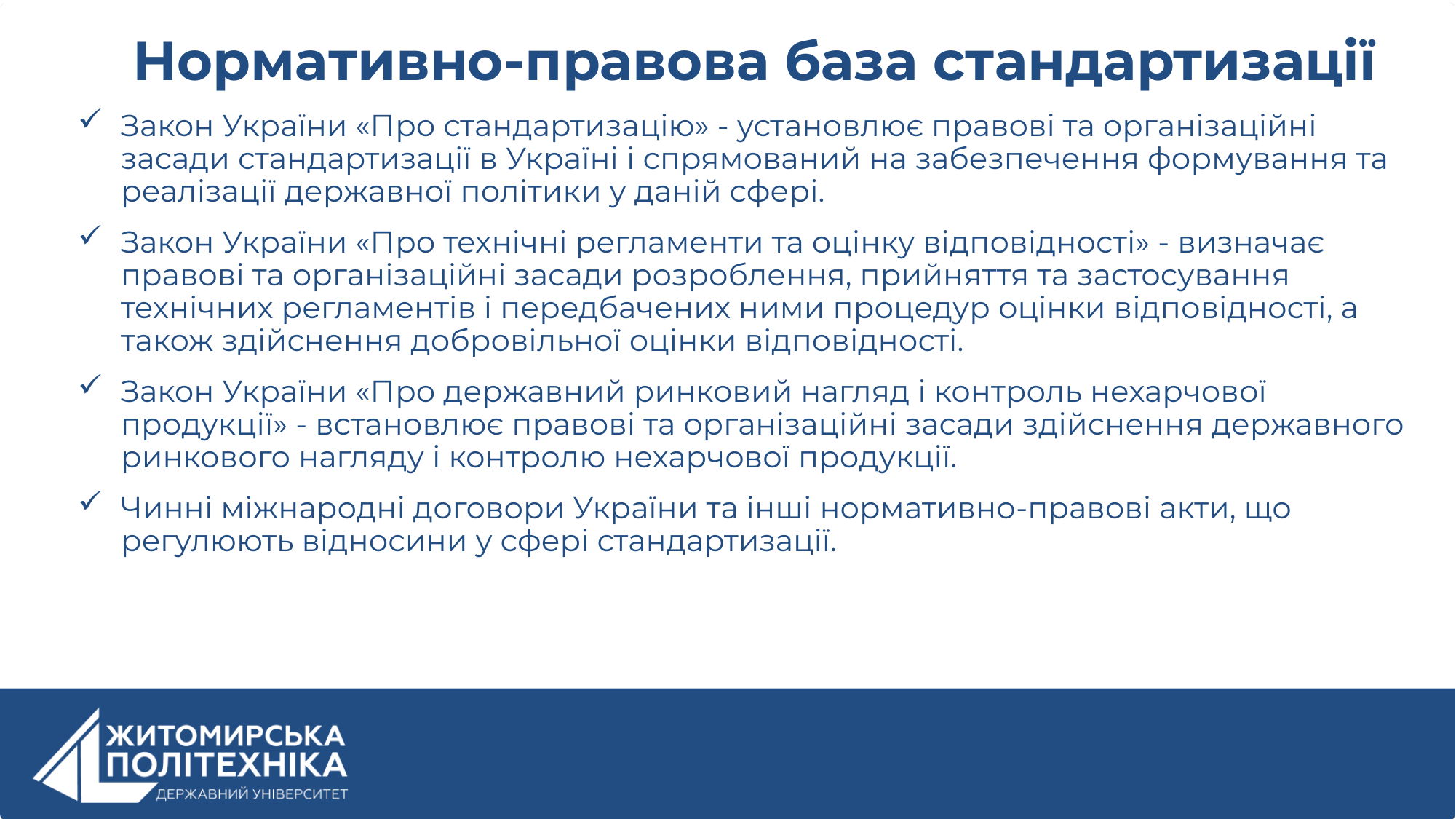

Нормативно-правова база стандартизації
Закон України «Про стандартизацію» - установлює правові та організаційні засади стандартизації в Україні і спрямований на забезпечення формування та реалізації державної політики у даній сфері.
Закон України «Про технічні регламенти та оцінку відповідності» - визначає правові та організаційні засади розроблення, прийняття та застосування технічних регламентів і передбачених ними процедур оцінки відповідності, а також здійснення добровільної оцінки відповідності.
Закон України «Про державний ринковий нагляд і контроль нехарчової продукції» - встановлює правові та організаційні засади здійснення державного ринкового нагляду і контролю нехарчової продукції.
Чинні міжнародні договори України та інші нормативно-правові акти, що регулюють відносини у сфері стандартизації.